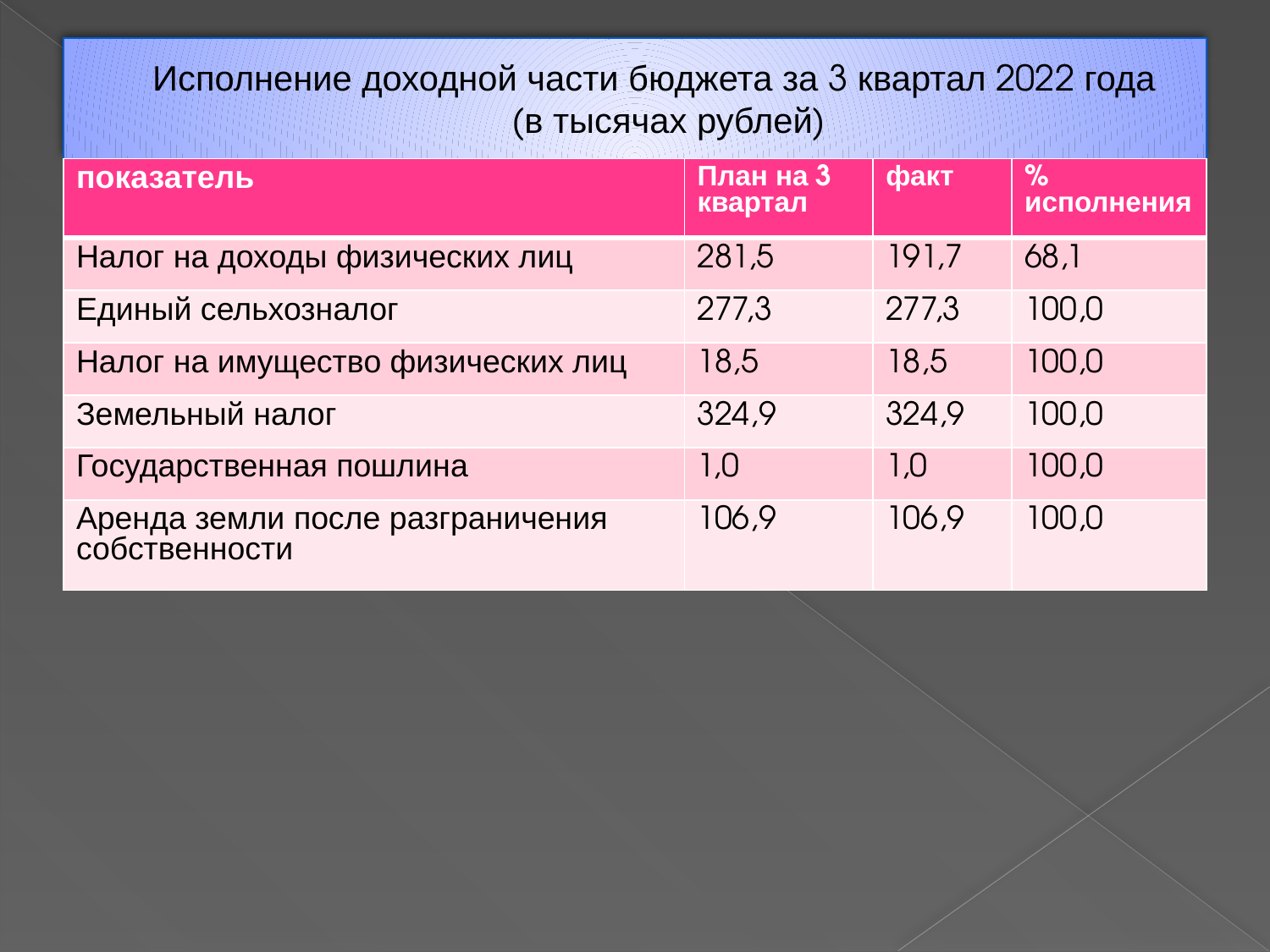

# Исполнение доходной части бюджета за 3 квартал 2022 года    (в тысячах рублей)
| показатель | План на 3 квартал | факт | % исполнения |
| --- | --- | --- | --- |
| Налог на доходы физических лиц | 281,5 | 191,7 | 68,1 |
| Единый сельхозналог | 277,3 | 277,3 | 100,0 |
| Налог на имущество физических лиц | 18,5 | 18,5 | 100,0 |
| Земельный налог | 324,9 | 324,9 | 100,0 |
| Государственная пошлина | 1,0 | 1,0 | 100,0 |
| Аренда земли после разграничения собственности | 106,9 | 106,9 | 100,0 |